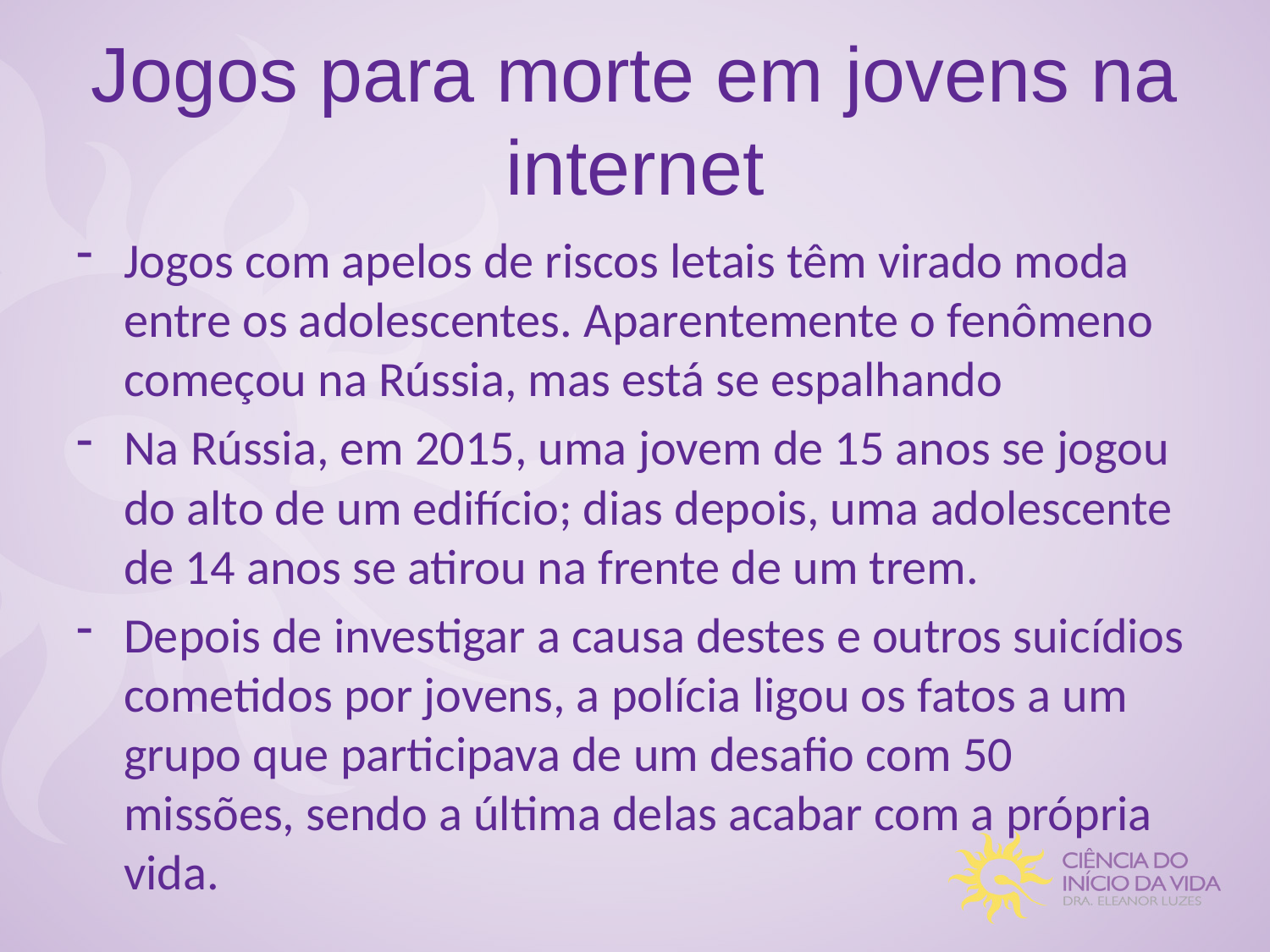

# Jogos para morte em jovens na internet
Jogos com apelos de riscos letais têm virado moda entre os adolescentes. Aparentemente o fenômeno começou na Rússia, mas está se espalhando
Na Rússia, em 2015, uma jovem de 15 anos se jogou do alto de um edifício; dias depois, uma adolescente de 14 anos se atirou na frente de um trem.
Depois de investigar a causa destes e outros suicídios cometidos por jovens, a polícia ligou os fatos a um grupo que participava de um desafio com 50 missões, sendo a última delas acabar com a própria vida.